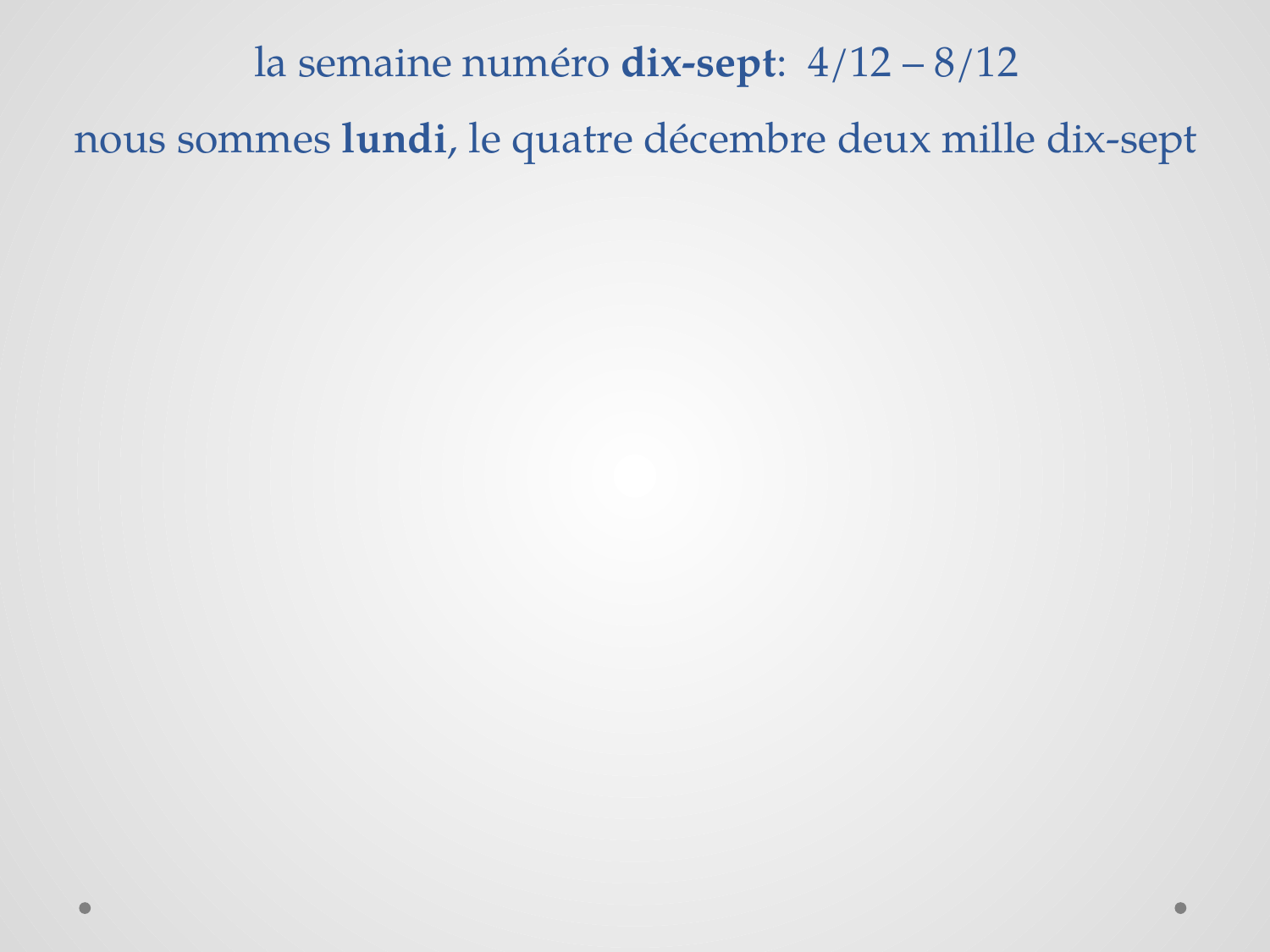

# la semaine numéro dix-sept:  4/12 – 8/12 nous sommes lundi, le quatre décembre deux mille dix-sept